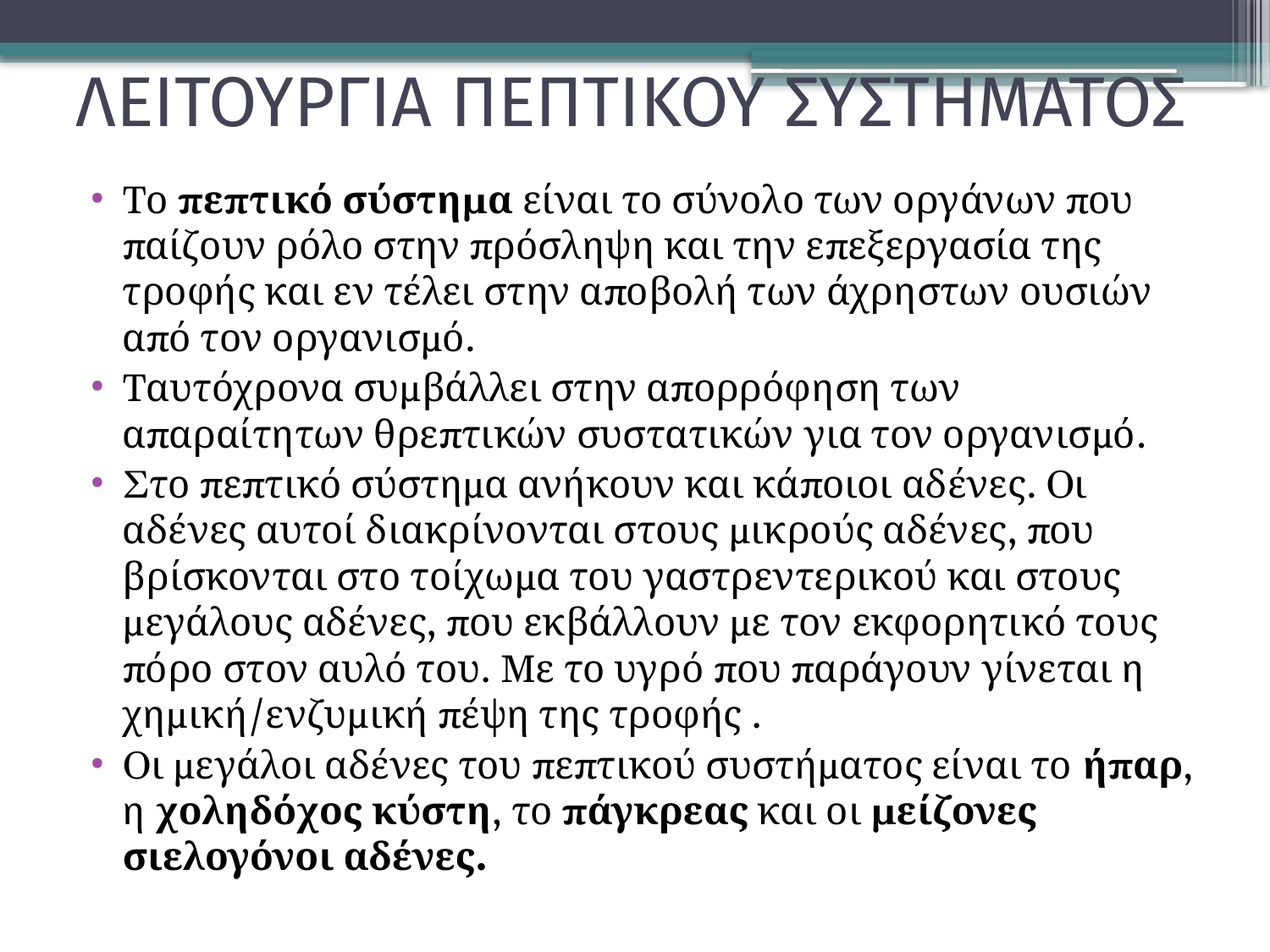

# ΛΕΙΤΟΥΡΓΙΑ ΠΕΠΤΙΚΟΥ ΣΥΣΤΗΜΑΤΟΣ
Το πεπτικό σύστημα είναι το σύνολο των οργάνων που παίζουν ρόλο στην πρόσληψη και την επεξεργασία της τροφής και εν τέλει στην αποβολή των άχρηστων ουσιών από τον οργανισμό.
Ταυτόχρονα συμβάλλει στην απορρόφηση των απαραίτητων θρεπτικών συστατικών για τον οργανισμό.
Στο πεπτικό σύστημα ανήκουν και κάποιοι αδένες. Οι αδένες αυτοί διακρίνονται στους μικρούς αδένες, που βρίσκονται στο τοίχωμα του γαστρεντερικού και στους μεγάλους αδένες, που εκβάλλουν με τον εκφορητικό τους πόρο στον αυλό του. Με το υγρό που παράγουν γίνεται η χημική/ενζυμική πέψη της τροφής .
Οι μεγάλοι αδένες του πεπτικού συστήματος είναι το ήπαρ, η χοληδόχος κύστη, το πάγκρεας και οι μείζονες σιελογόνοι αδένες.